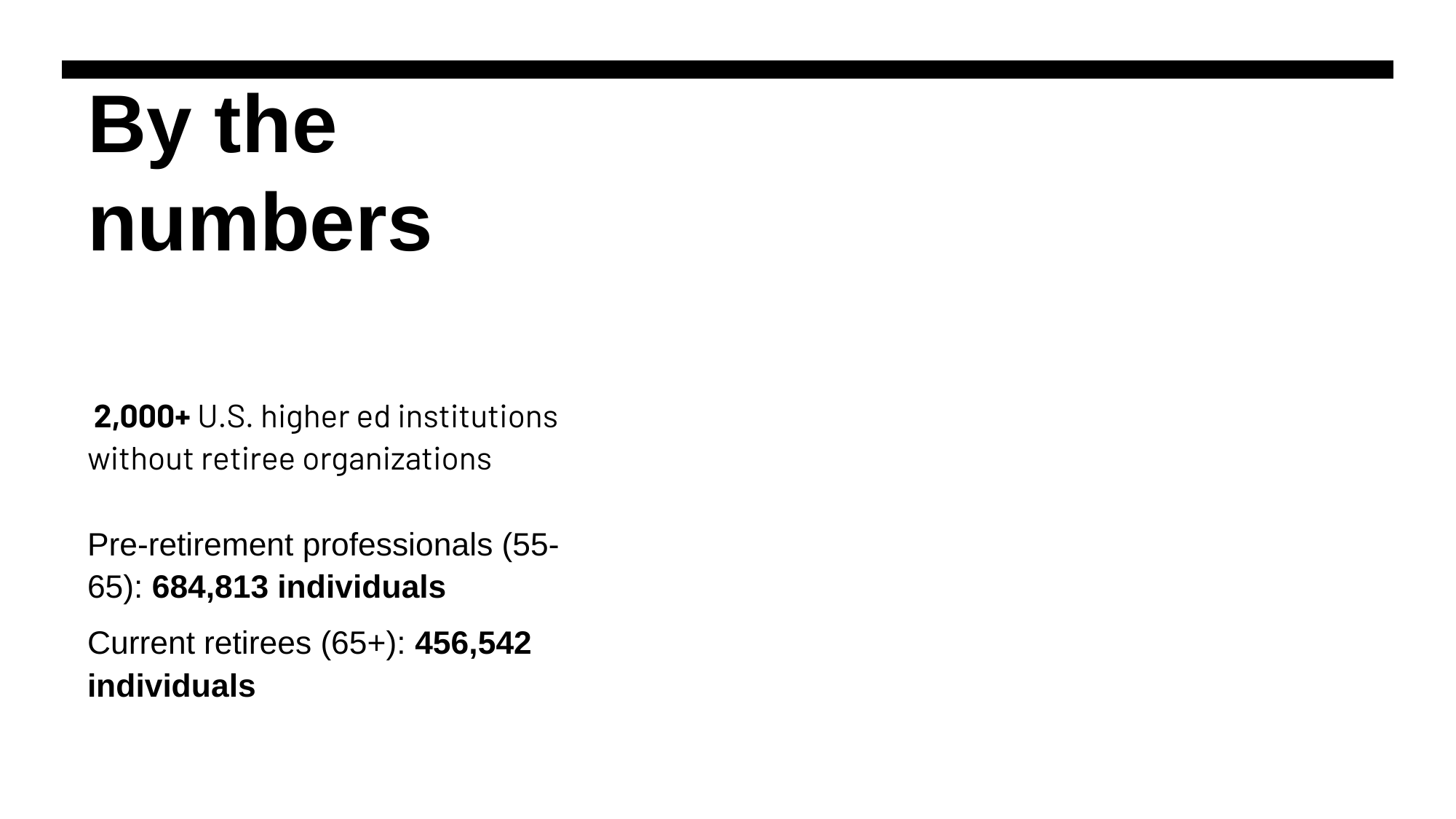

# By the numbers
 2,000+ U.S. higher ed institutions without retiree organizations
Pre-retirement professionals (55-65): 684,813 individuals
Current retirees (65+): 456,542 individuals